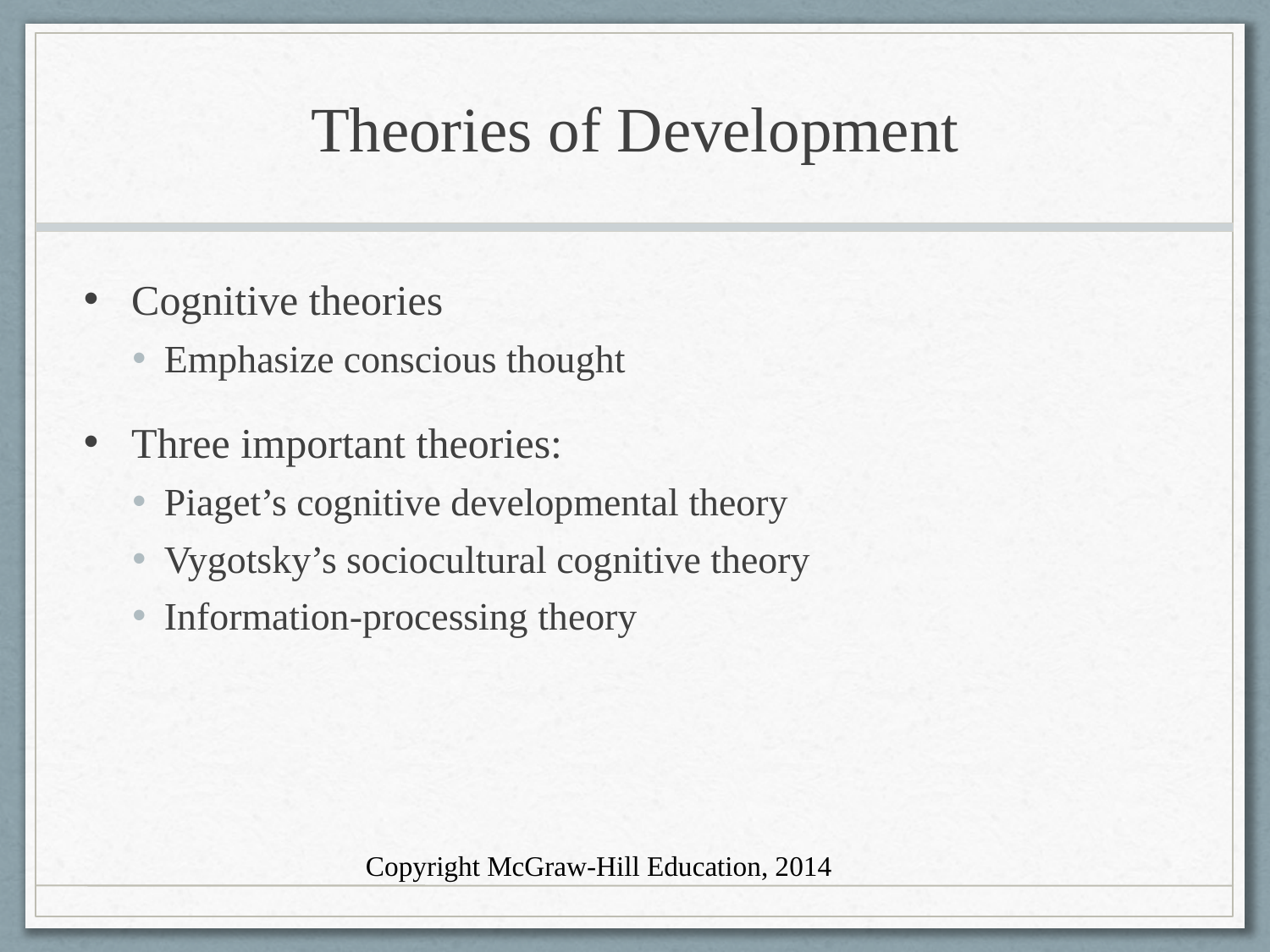

# Theories of Development
Cognitive theories
Emphasize conscious thought
Three important theories:
Piaget’s cognitive developmental theory
Vygotsky’s sociocultural cognitive theory
Information-processing theory
Copyright McGraw-Hill Education, 2014